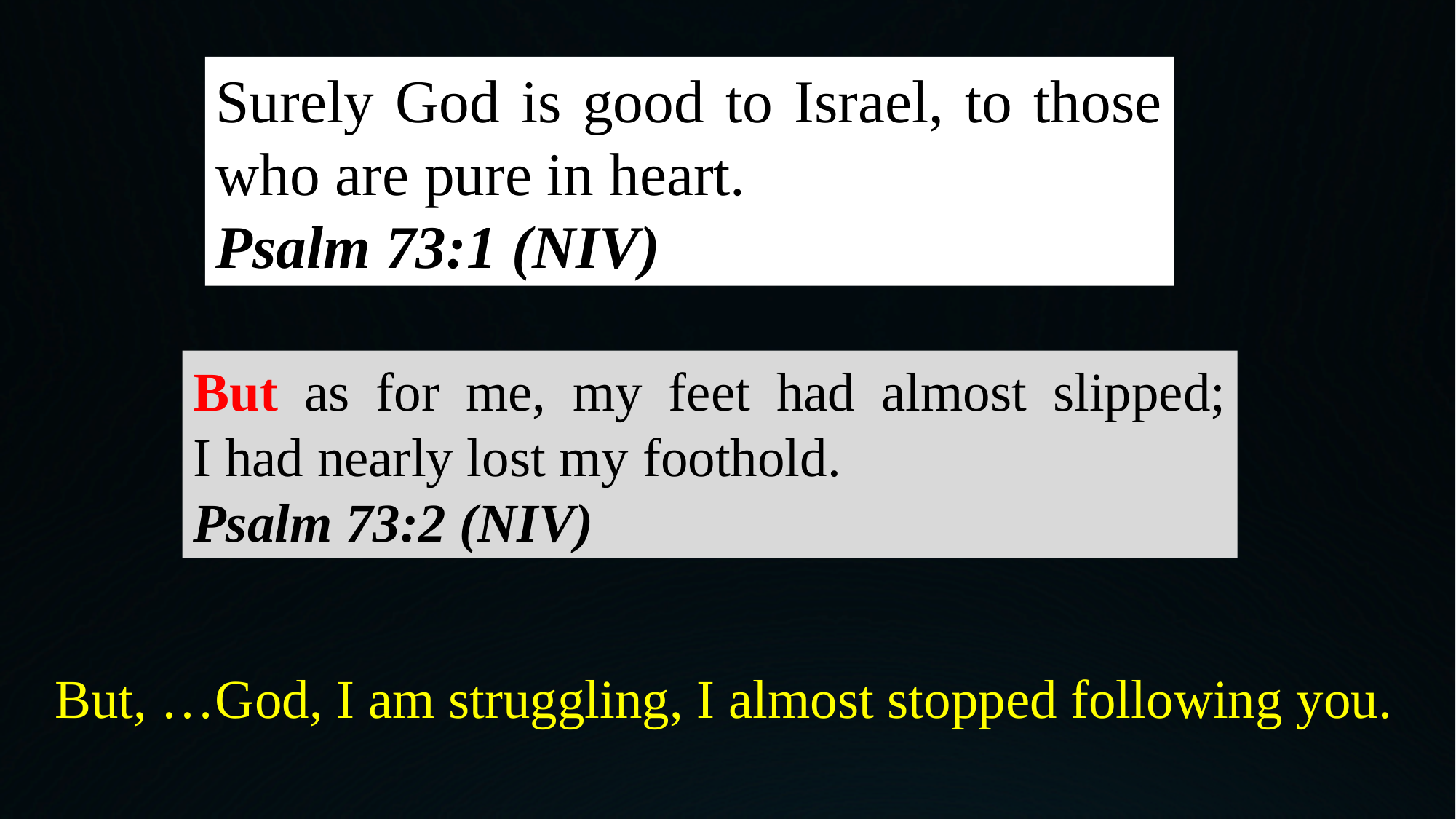

Surely God is good to Israel, to those who are pure in heart.
Psalm 73:1 (NIV)
But as for me, my feet had almost slipped;
I had nearly lost my foothold.
Psalm 73:2 (NIV)
But, …God, I am struggling, I almost stopped following you.